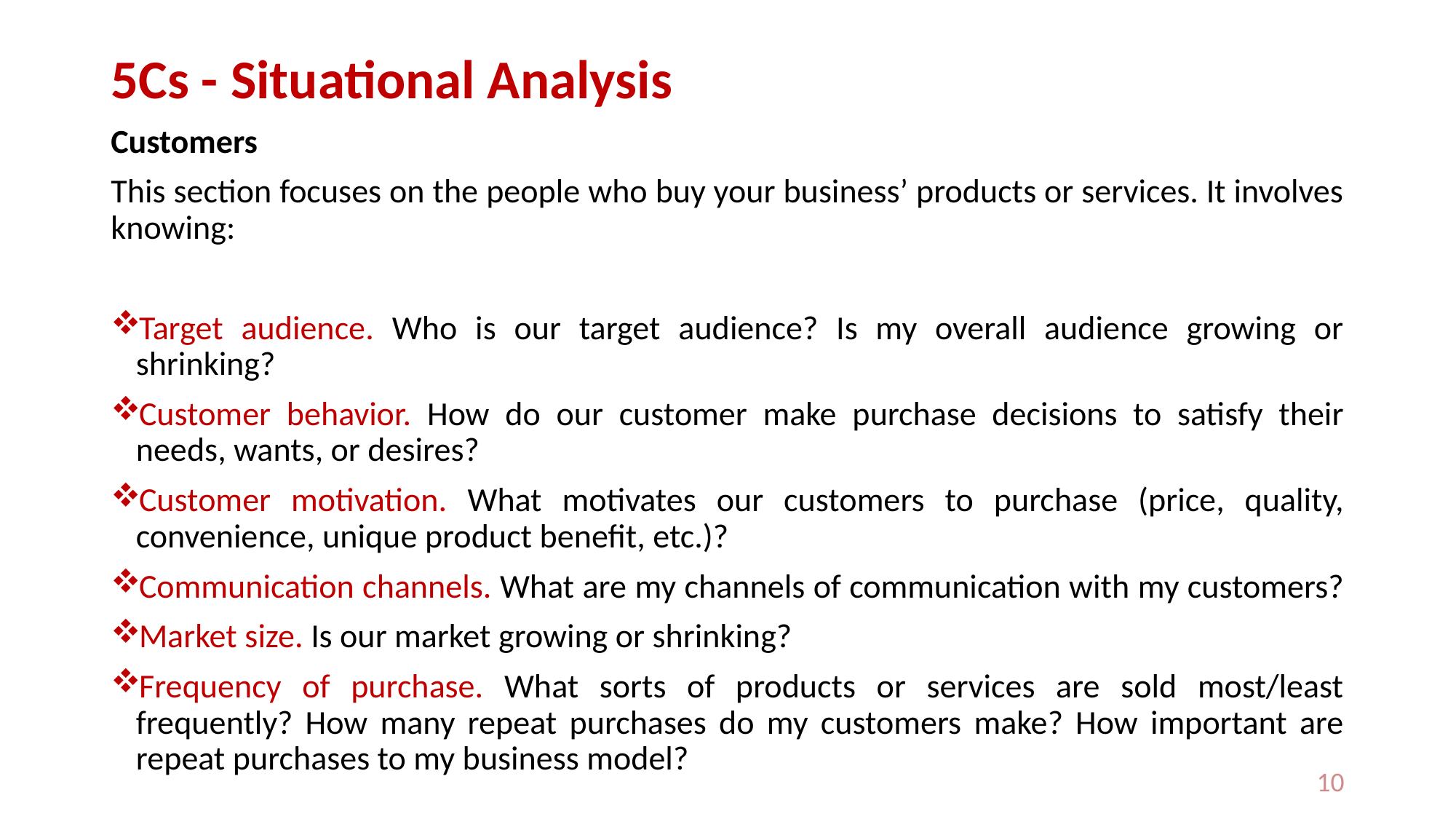

# 5Cs - Situational Analysis
Customers
This section focuses on the people who buy your business’ products or services. It involves knowing:

Target audience. Who is our target audience? Is my overall audience growing or shrinking?
Customer behavior. How do our customer make purchase decisions to satisfy their needs, wants, or desires?
Customer motivation. What motivates our customers to purchase (price, quality, convenience, unique product benefit, etc.)?
Communication channels. What are my channels of communication with my customers?
Market size. Is our market growing or shrinking?
Frequency of purchase. What sorts of products or services are sold most/least frequently? How many repeat purchases do my customers make? How important are repeat purchases to my business model?
10